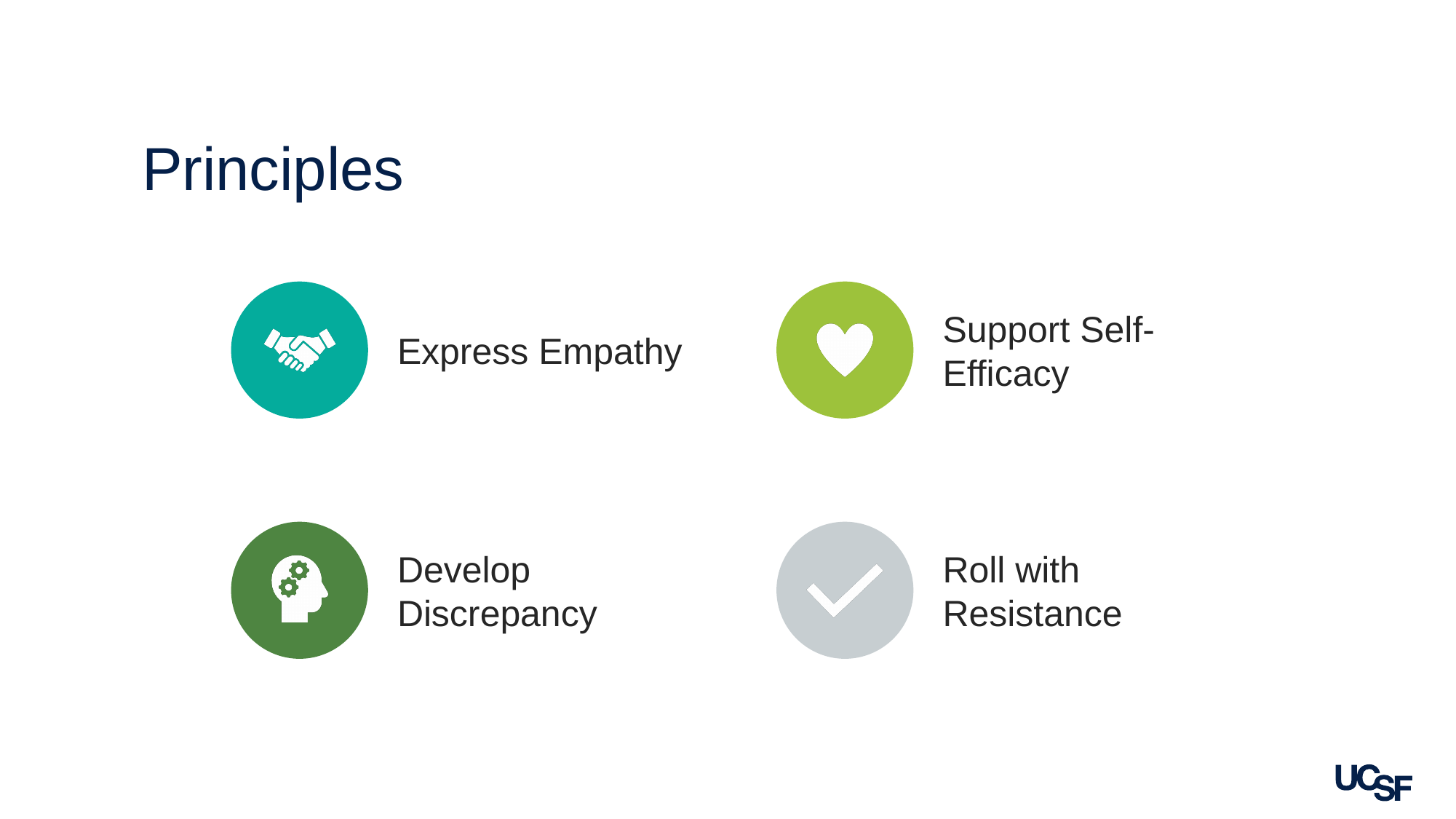

# Principles

Express Empathy

Support Self-Efficacy

Develop Discrepancy

Roll with Resistance